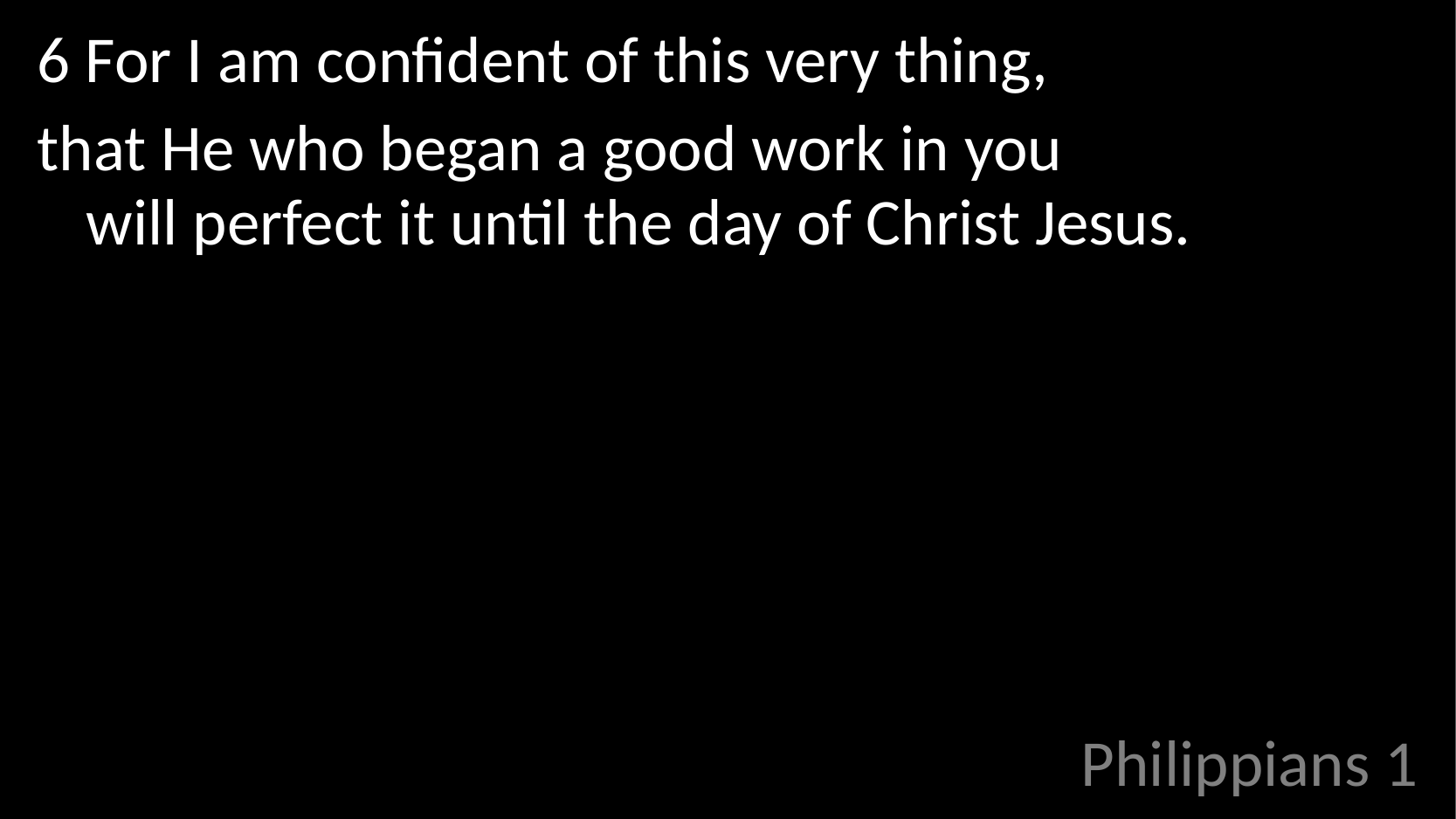

6 For I am confident of this very thing,
that He who began a good work in you
will perfect it until the day of Christ Jesus.
# Philippians 1